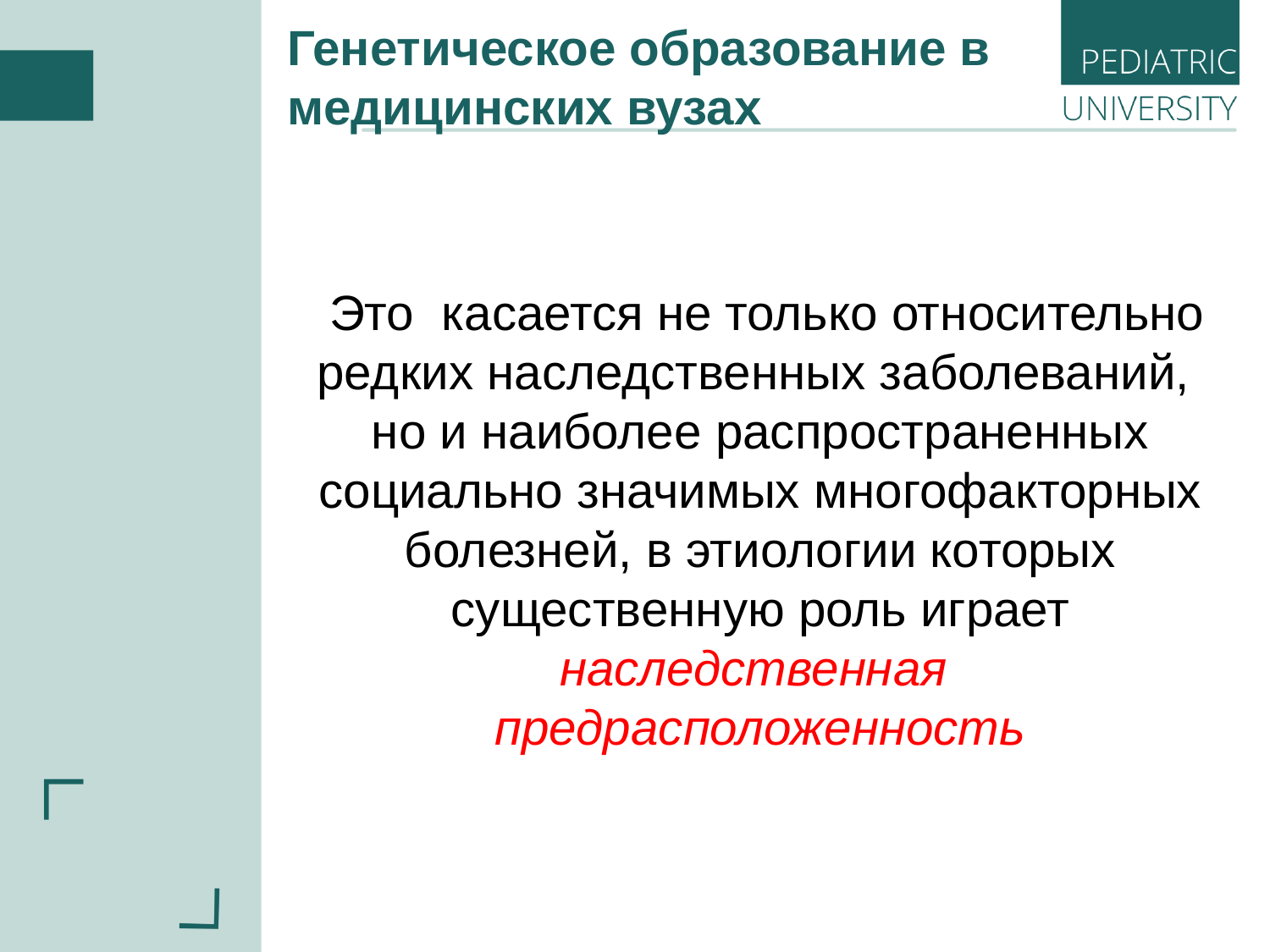

Генетическое образование в медицинских вузах

 Это  касается не только относительно редких наследственных заболеваний,
но и наиболее распространенных социально значимых многофакторных болезней, в этиологии которых существенную роль играет наследственная
предрасположенность